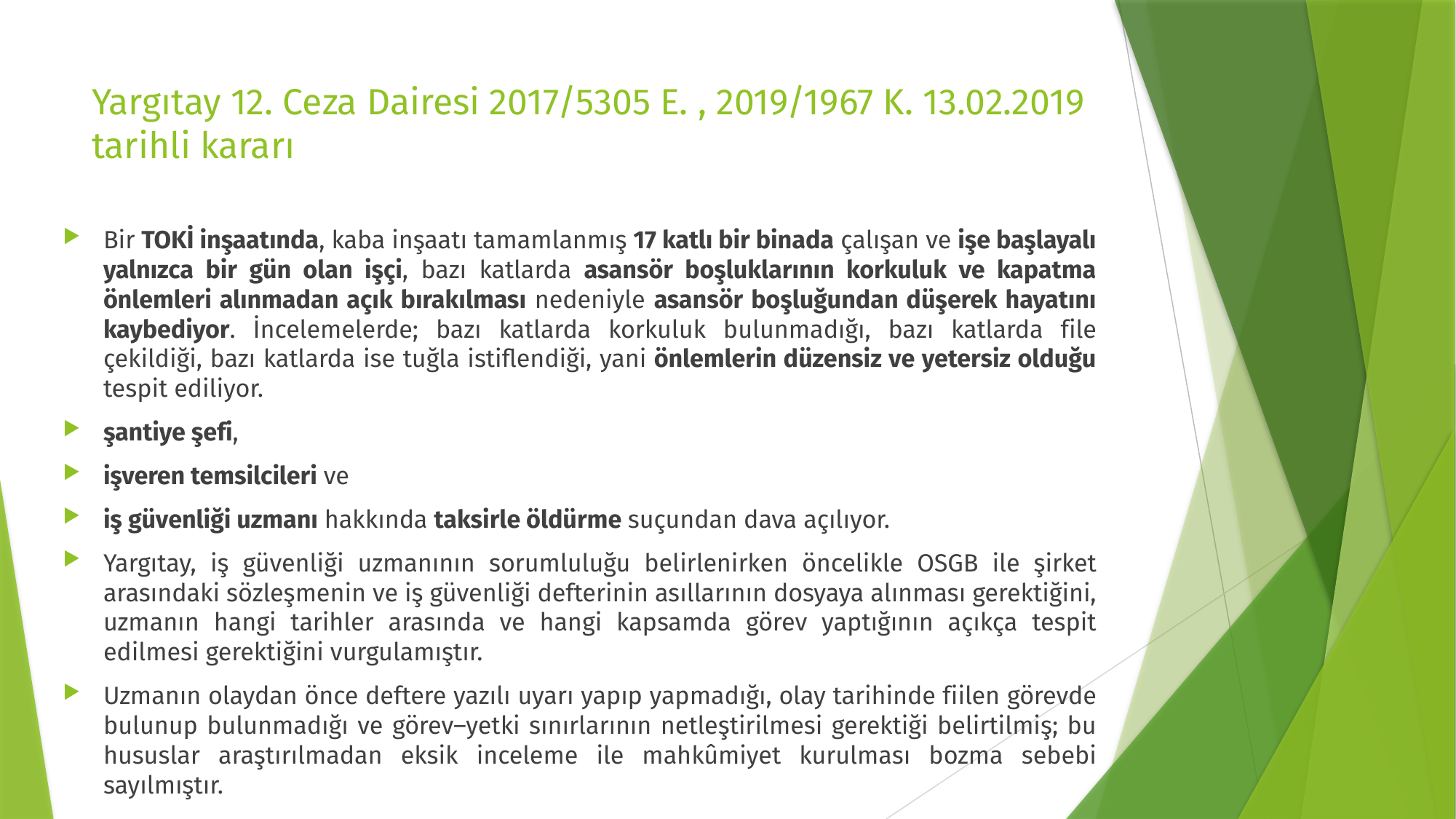

# Yargıtay 12. Ceza Dairesi 2017/5305 E. , 2019/1967 K. 13.02.2019 tarihli kararı
Bir TOKİ inşaatında, kaba inşaatı tamamlanmış 17 katlı bir binada çalışan ve işe başlayalı yalnızca bir gün olan işçi, bazı katlarda asansör boşluklarının korkuluk ve kapatma önlemleri alınmadan açık bırakılması nedeniyle asansör boşluğundan düşerek hayatını kaybediyor. İncelemelerde; bazı katlarda korkuluk bulunmadığı, bazı katlarda file çekildiği, bazı katlarda ise tuğla istiflendiği, yani önlemlerin düzensiz ve yetersiz olduğu tespit ediliyor.
şantiye şefi,
işveren temsilcileri ve
iş güvenliği uzmanı hakkında taksirle öldürme suçundan dava açılıyor.
Yargıtay, iş güvenliği uzmanının sorumluluğu belirlenirken öncelikle OSGB ile şirket arasındaki sözleşmenin ve iş güvenliği defterinin asıllarının dosyaya alınması gerektiğini, uzmanın hangi tarihler arasında ve hangi kapsamda görev yaptığının açıkça tespit edilmesi gerektiğini vurgulamıştır.
Uzmanın olaydan önce deftere yazılı uyarı yapıp yapmadığı, olay tarihinde fiilen görevde bulunup bulunmadığı ve görev–yetki sınırlarının netleştirilmesi gerektiği belirtilmiş; bu hususlar araştırılmadan eksik inceleme ile mahkûmiyet kurulması bozma sebebi sayılmıştır.